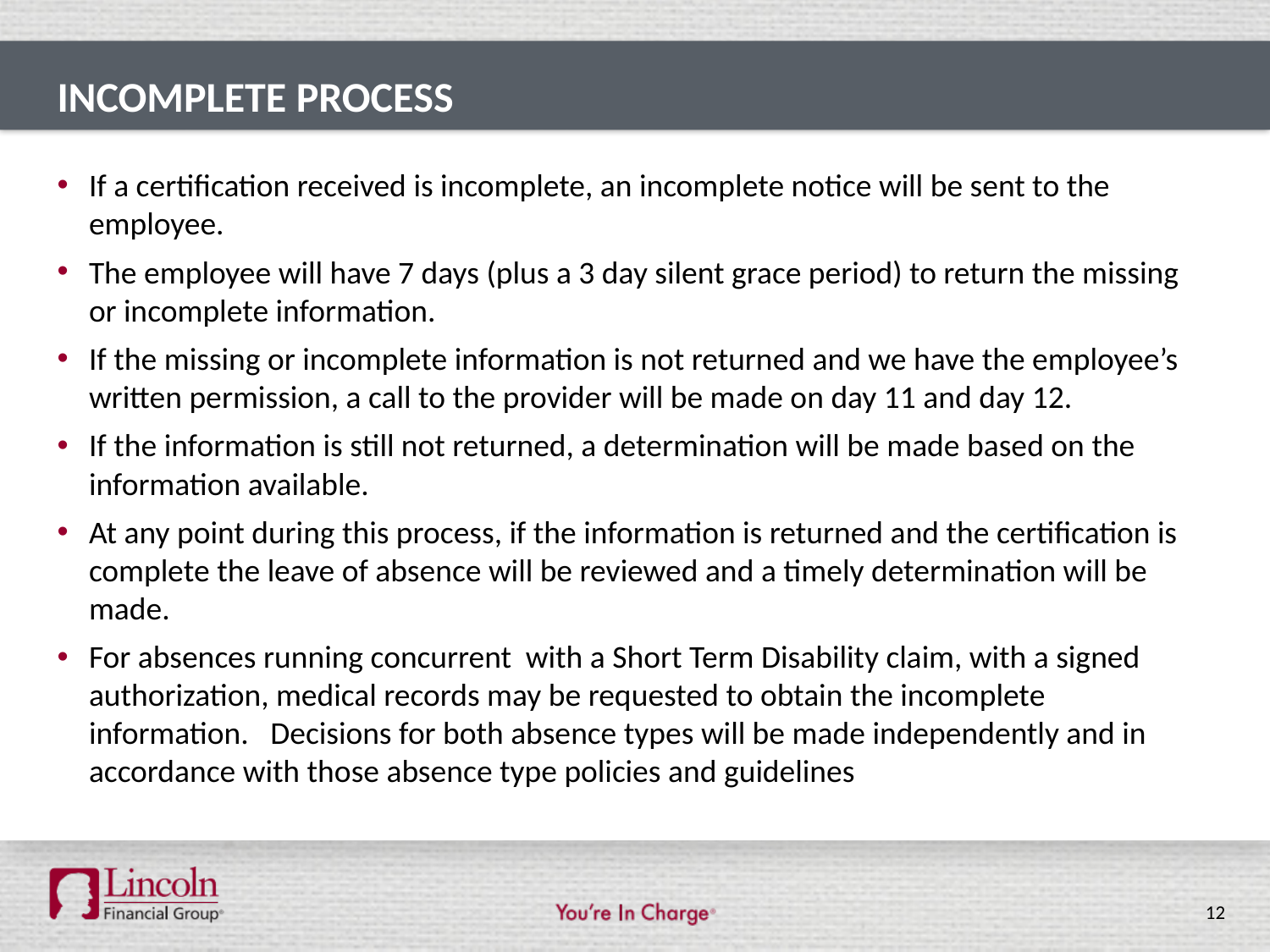

# Incomplete process
If a certification received is incomplete, an incomplete notice will be sent to the employee.
The employee will have 7 days (plus a 3 day silent grace period) to return the missing or incomplete information.
If the missing or incomplete information is not returned and we have the employee’s written permission, a call to the provider will be made on day 11 and day 12.
If the information is still not returned, a determination will be made based on the information available.
At any point during this process, if the information is returned and the certification is complete the leave of absence will be reviewed and a timely determination will be made.
For absences running concurrent  with a Short Term Disability claim, with a signed authorization, medical records may be requested to obtain the incomplete information.   Decisions for both absence types will be made independently and in accordance with those absence type policies and guidelines
12